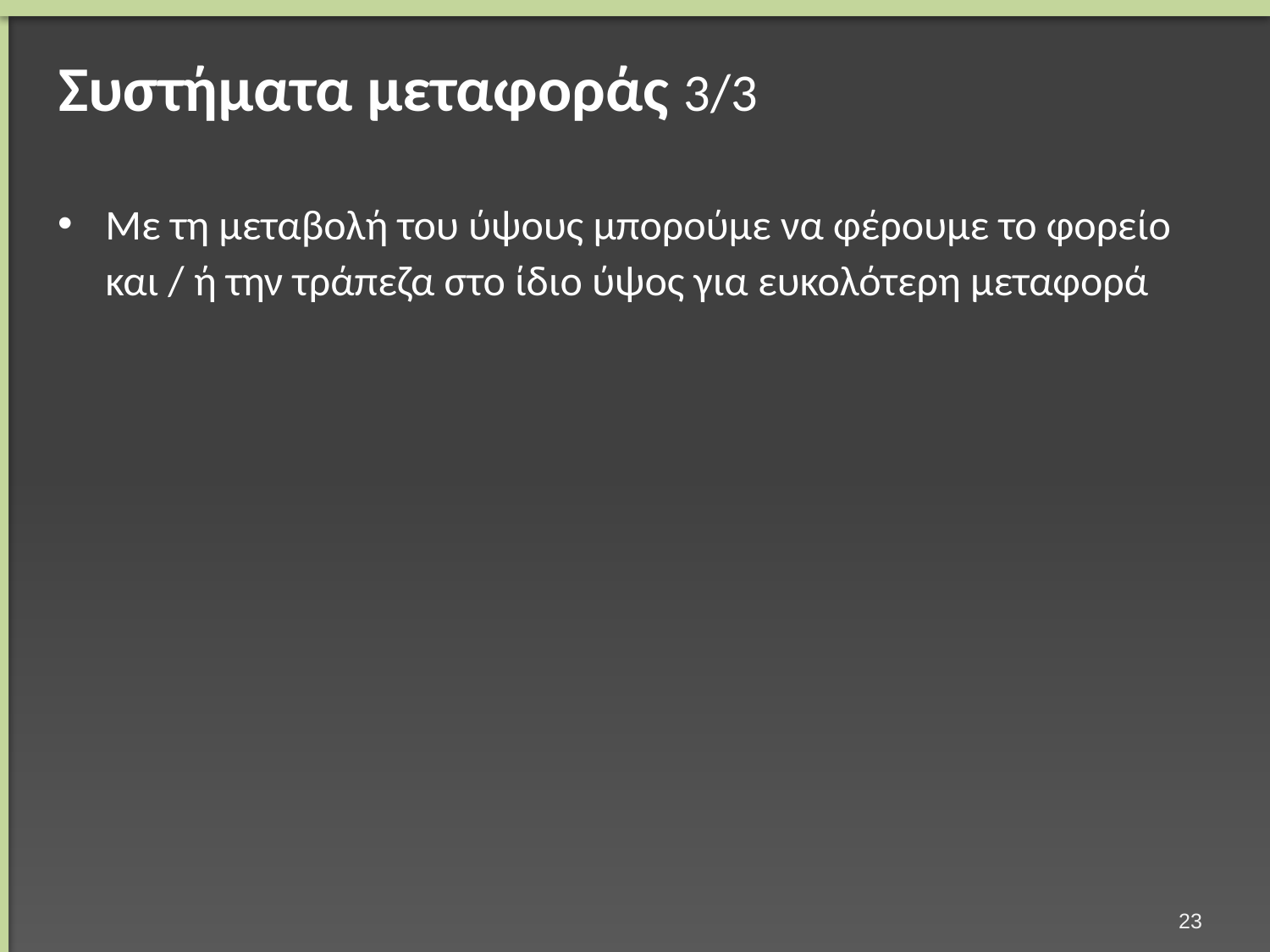

# Συστήματα μεταφοράς 3/3
Με τη μεταβολή του ύψους μπορούμε να φέρουμε το φορείο και / ή την τράπεζα στο ίδιο ύψος για ευκολότερη μεταφορά
23